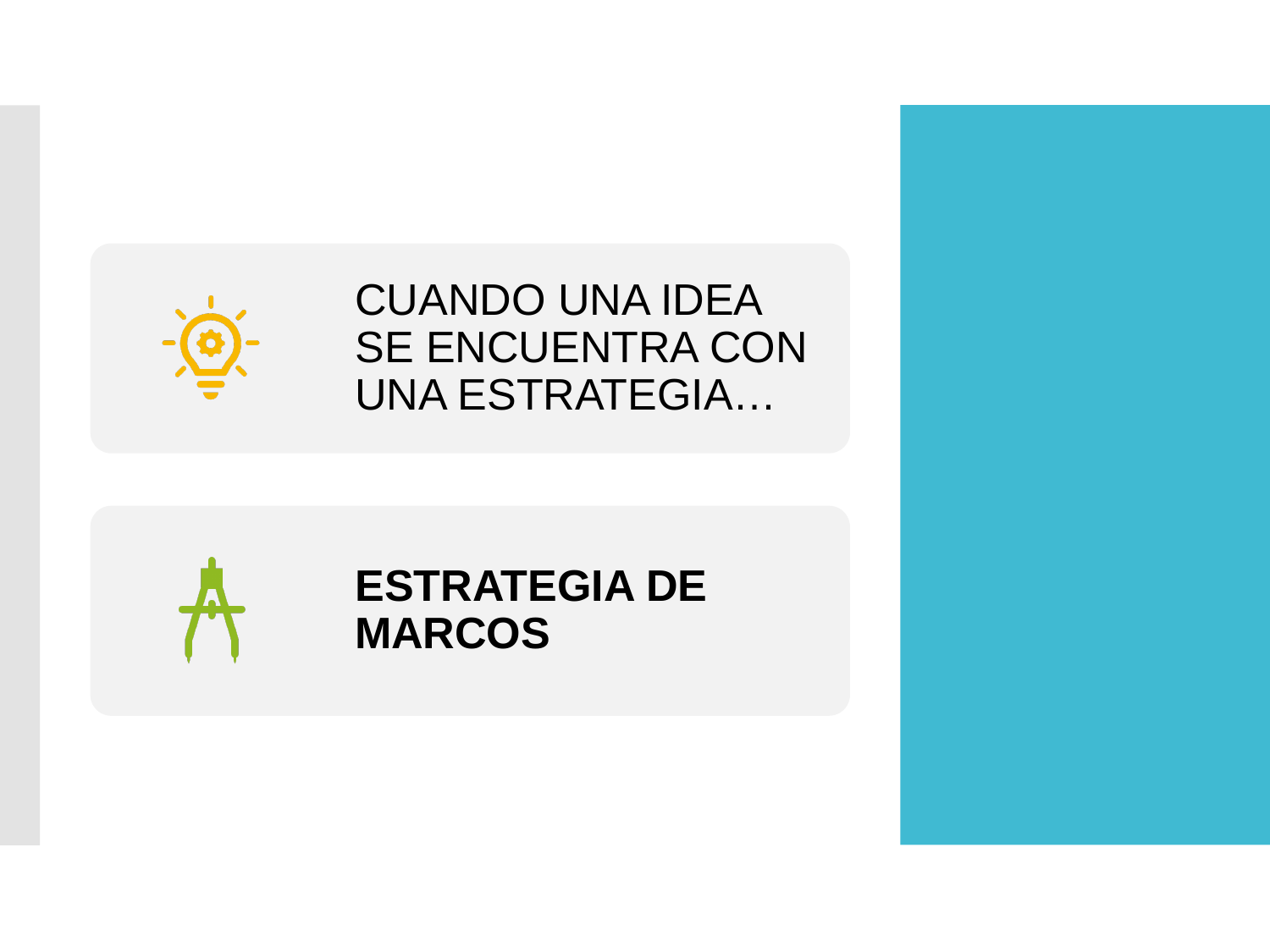

CUANDO UNA IDEA SE ENCUENTRA CON UNA ESTRATEGIA…
ESTRATEGIA DE MARCOS